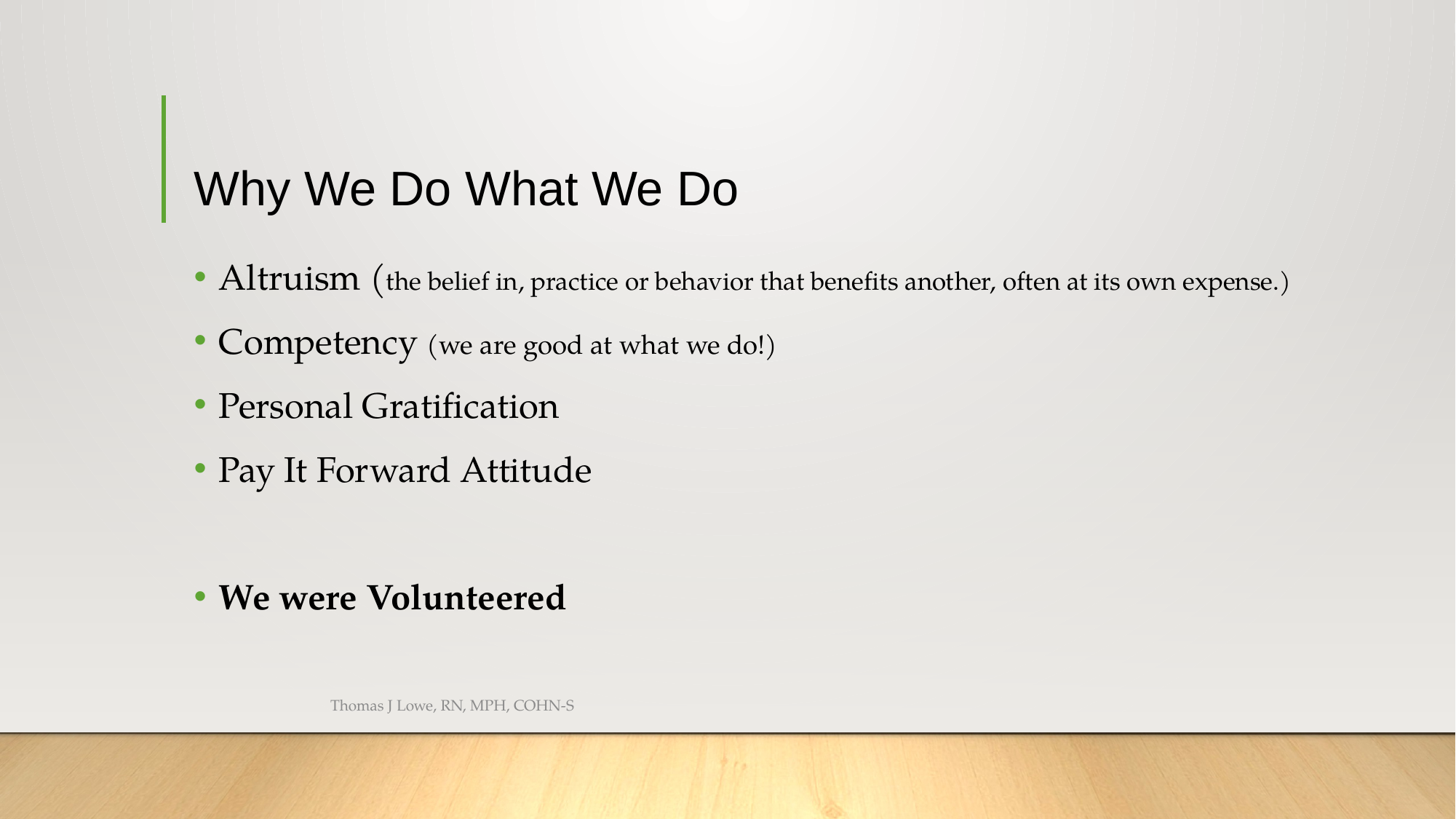

# Why We Do What We Do
Altruism (the belief in, practice or behavior that benefits another, often at its own expense.)
Competency (we are good at what we do!)
Personal Gratification
Pay It Forward Attitude

We were Volunteered

Thomas J Lowe, RN, MPH, COHN-S